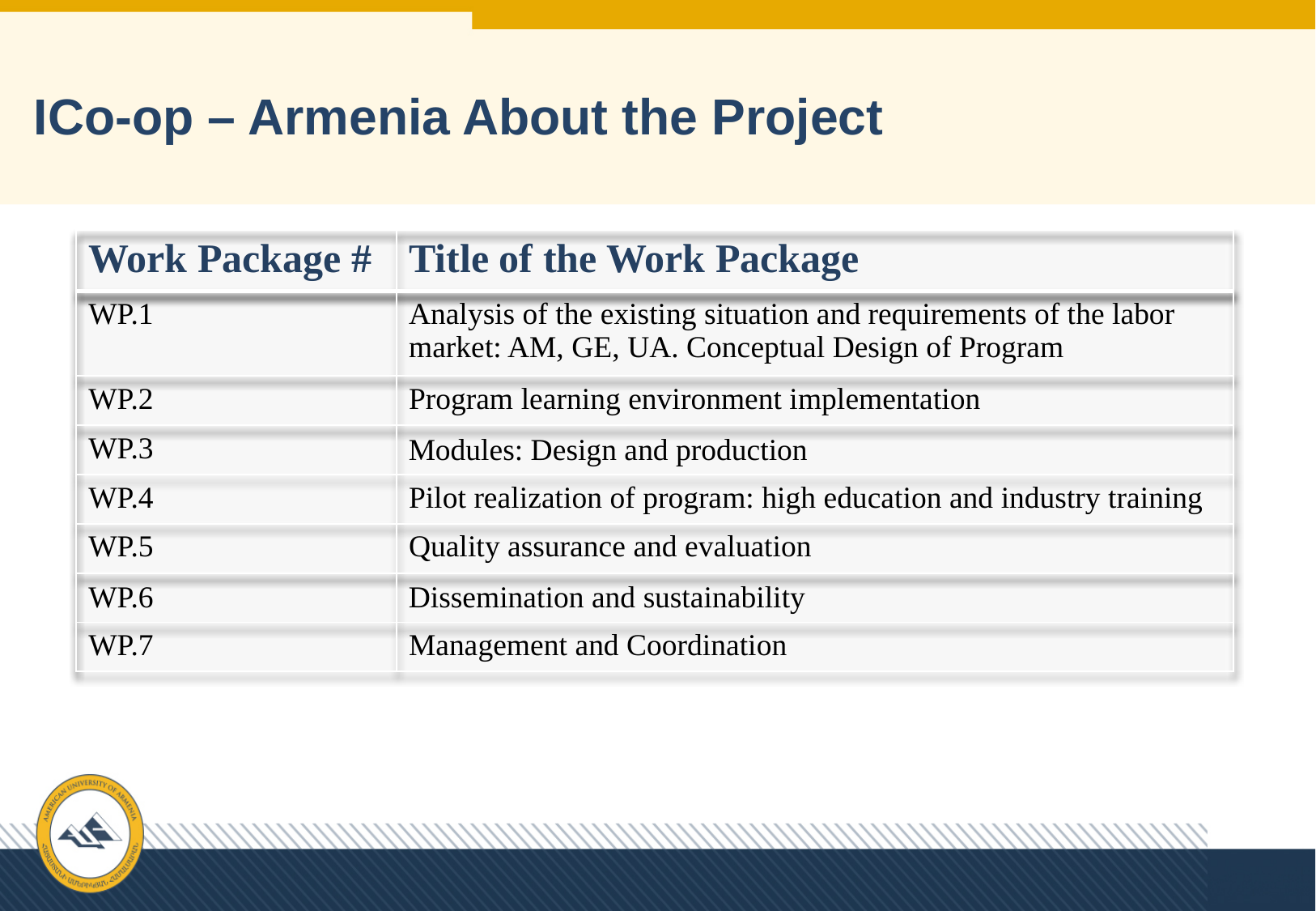

ICo-op – Armenia About the Project

| Work Package # | Title of the Work Package |
| --- | --- |
| WP.1 | Analysis of the existing situation and requirements of the labor market: AM, GE, UA. Conceptual Design of Program |
| WP.2 | Program learning environment implementation |
| WP.3 | Modules: Design and production |
| WP.4 | Pilot realization of program: high education and industry training |
| WP.5 | Quality assurance and evaluation |
| WP.6 | Dissemination and sustainability |
| WP.7 | Management and Coordination |